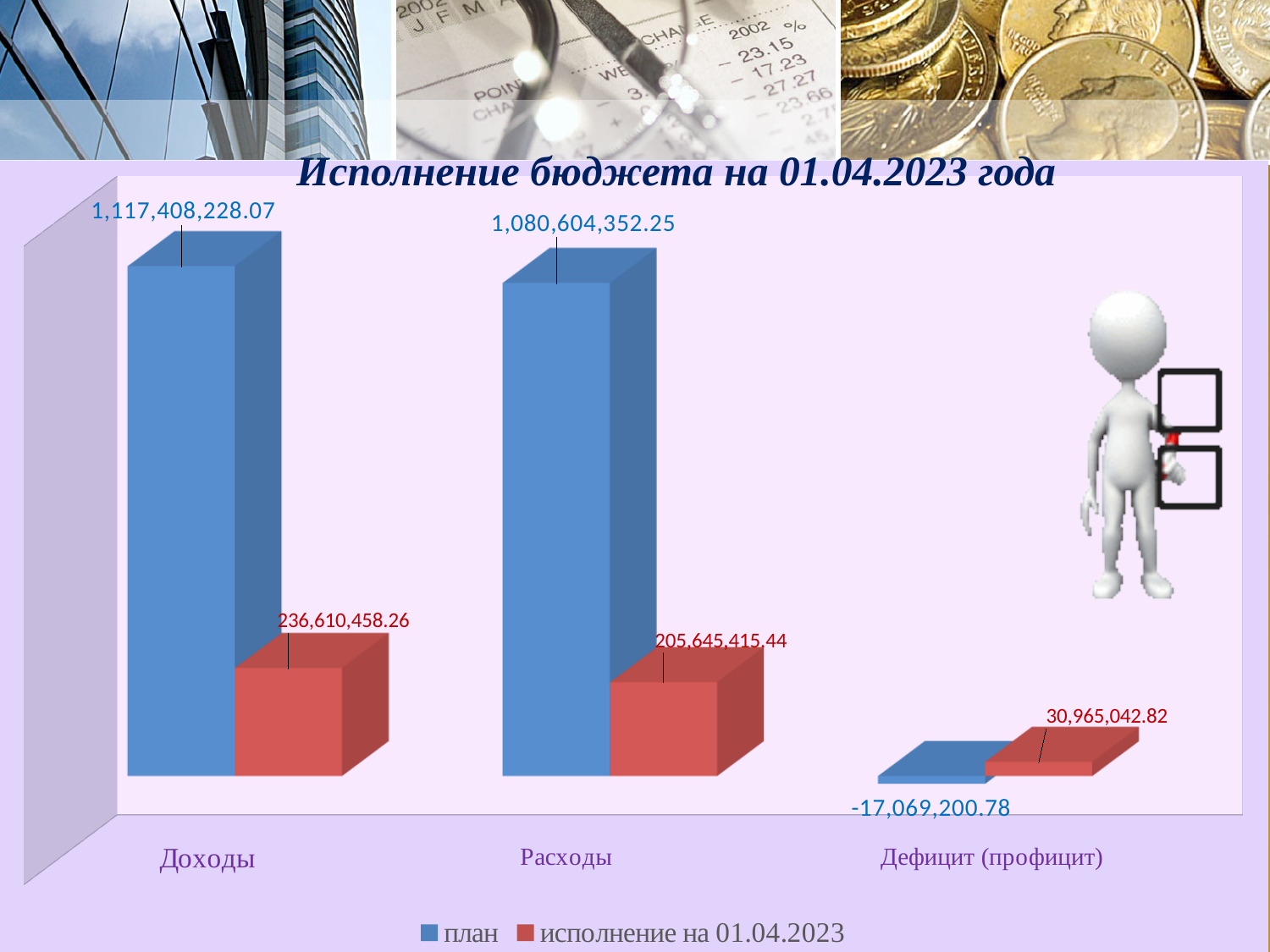

# Исполнение бюджета на 01.04.2023 года

[unsupported chart]